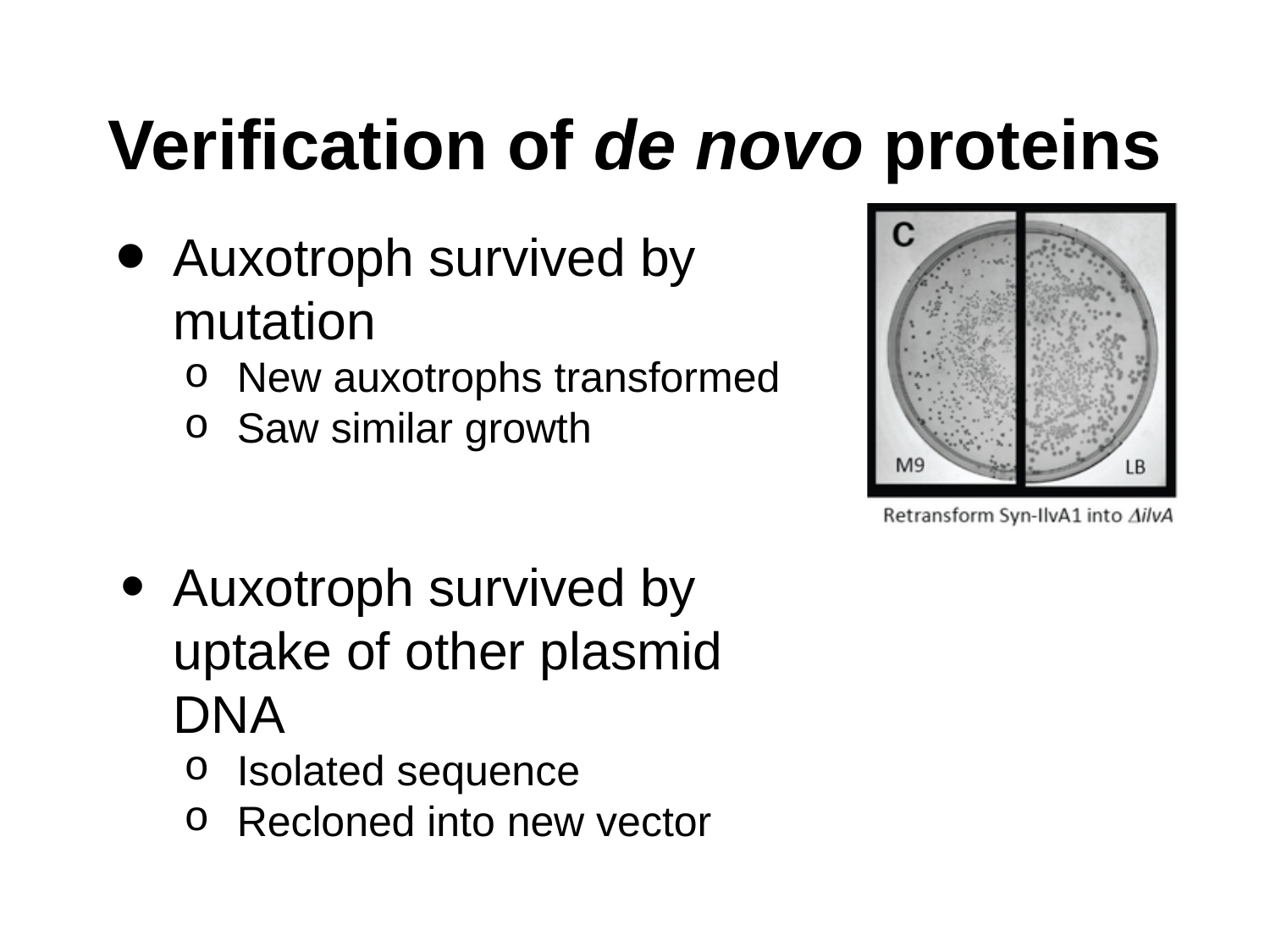

# Verification of de novo proteins

Auxotroph survived by mutation
New auxotrophs transformed
Saw similar growth

Auxotroph survived by uptake of other plasmid DNA
Isolated sequence
Recloned into new vector